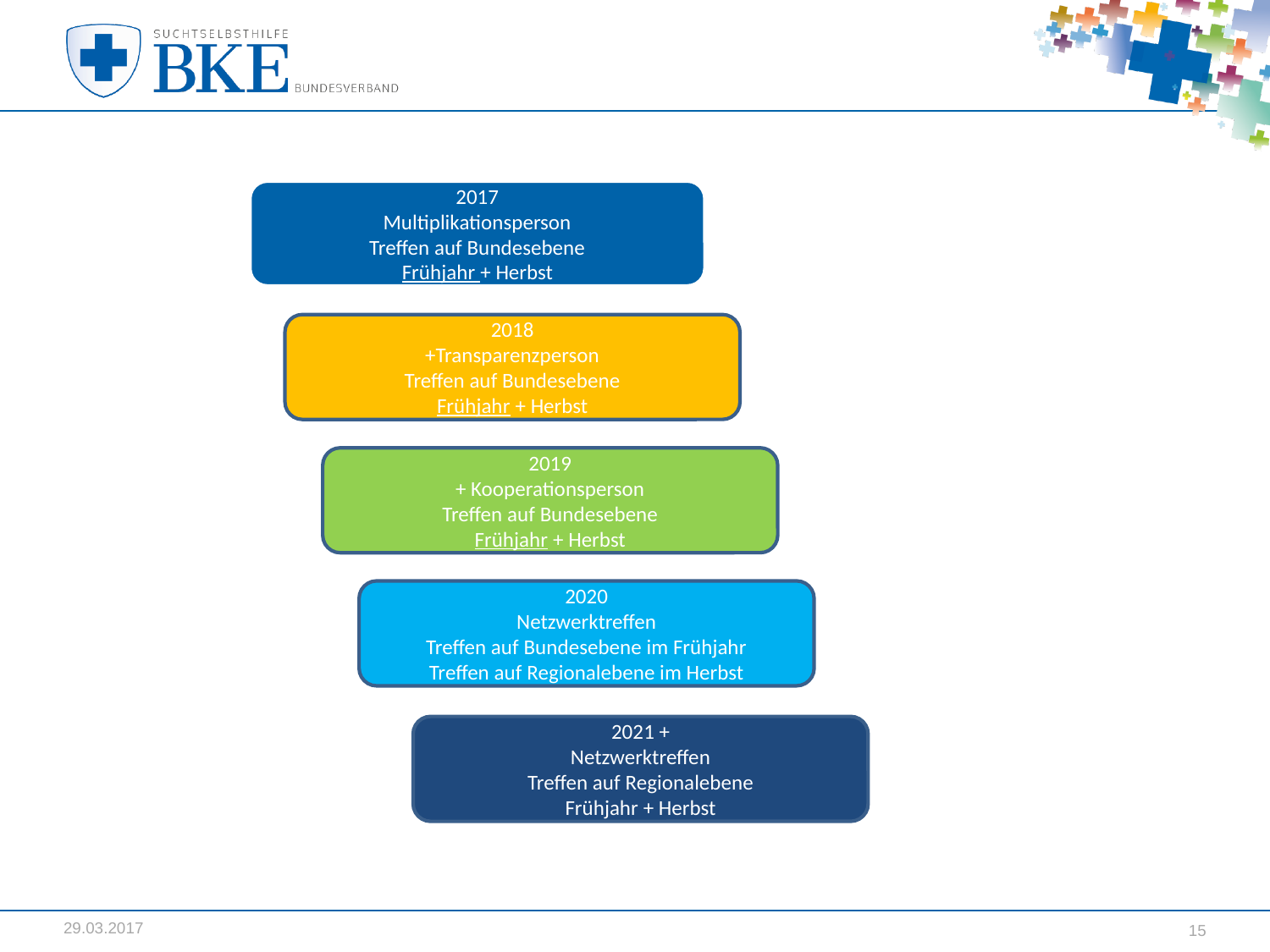

2017
Multiplikationsperson
Treffen auf Bundesebene
Frühjahr + Herbst

2018
+Transparenzperson
Treffen auf Bundesebene
Frühjahr + Herbst
2019
+ Kooperationsperson
Treffen auf Bundesebene
Frühjahr + Herbst

2020
Netzwerktreffen
Treffen auf Bundesebene im Frühjahr
Treffen auf Regionalebene im Herbst

2021 +
Netzwerktreffen
Treffen auf Regionalebene
Frühjahr + Herbst

29.03.2017
15